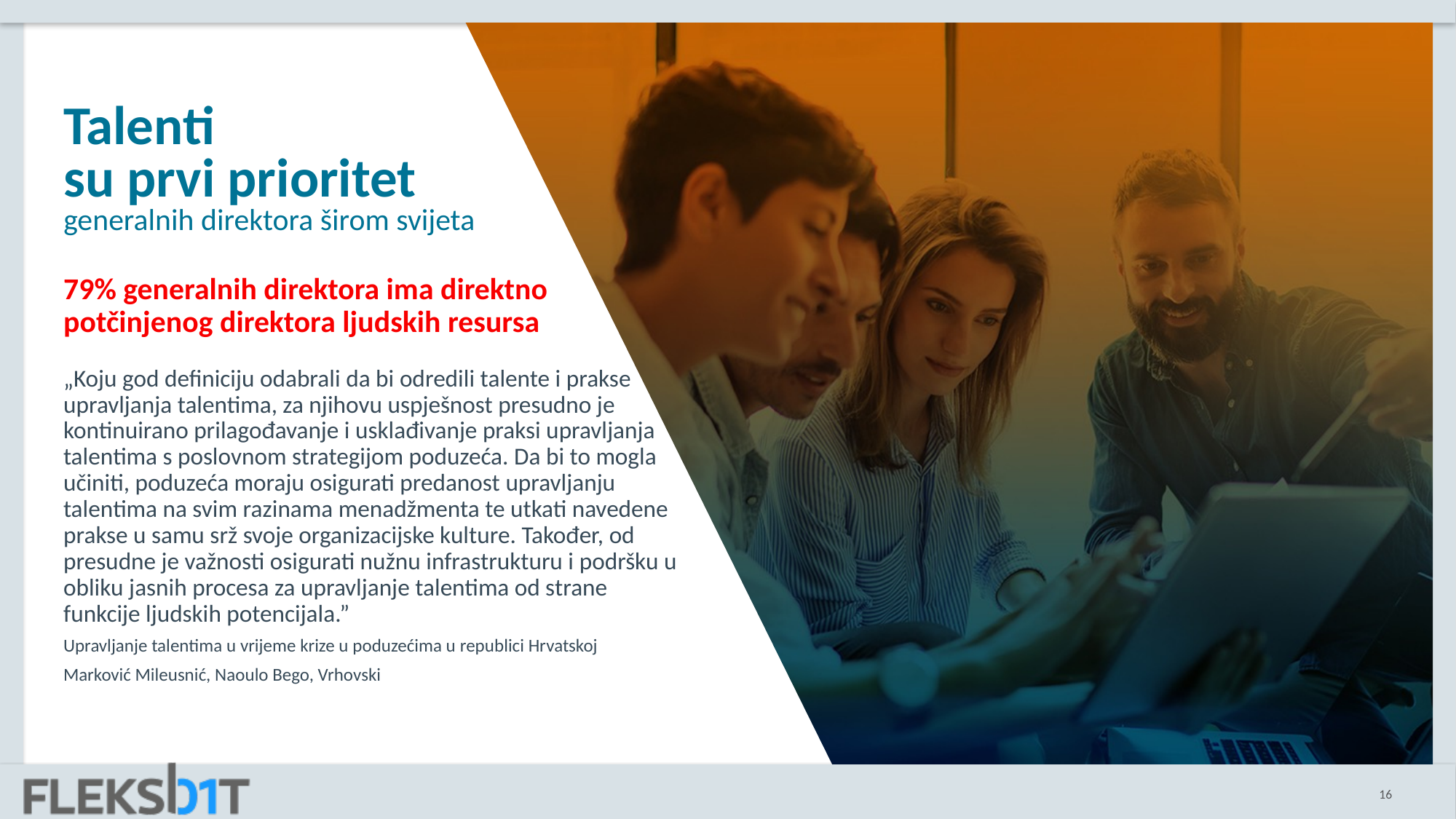

# Talenti su prvi prioritet generalnih direktora širom svijeta
79% generalnih direktora ima direktno potčinjenog direktora ljudskih resursa
„Koju god definiciju odabrali da bi odredili talente i prakse upravljanja talentima, za njihovu uspješnost presudno je kontinuirano prilagođavanje i usklađivanje praksi upravljanja talentima s poslovnom strategijom poduzeća. Da bi to mogla učiniti, poduzeća moraju osigurati predanost upravljanju talentima na svim razinama menadžmenta te utkati navedene prakse u samu srž svoje organizacijske kulture. Također, od presudne je važnosti osigurati nužnu infrastrukturu i podršku u obliku jasnih procesa za upravljanje talentima od strane funkcije ljudskih potencijala.”
Upravljanje talentima u vrijeme krize u poduzećima u republici Hrvatskoj
Marković Mileusnić, Naoulo Bego, Vrhovski
*PWC research 2017

16